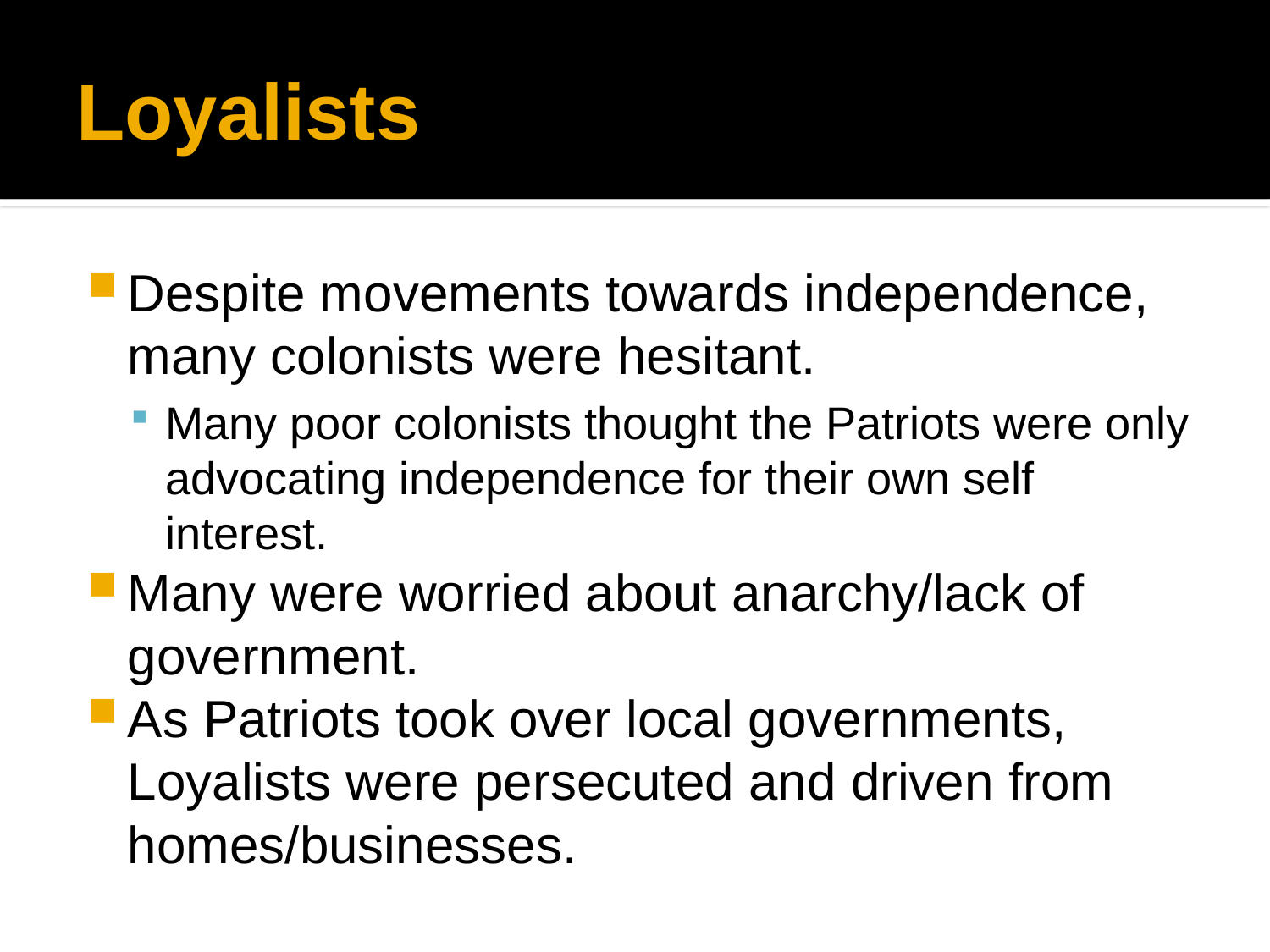

# Loyalists
Despite movements towards independence, many colonists were hesitant.
Many poor colonists thought the Patriots were only advocating independence for their own self interest.
Many were worried about anarchy/lack of government.
As Patriots took over local governments, Loyalists were persecuted and driven from homes/businesses.